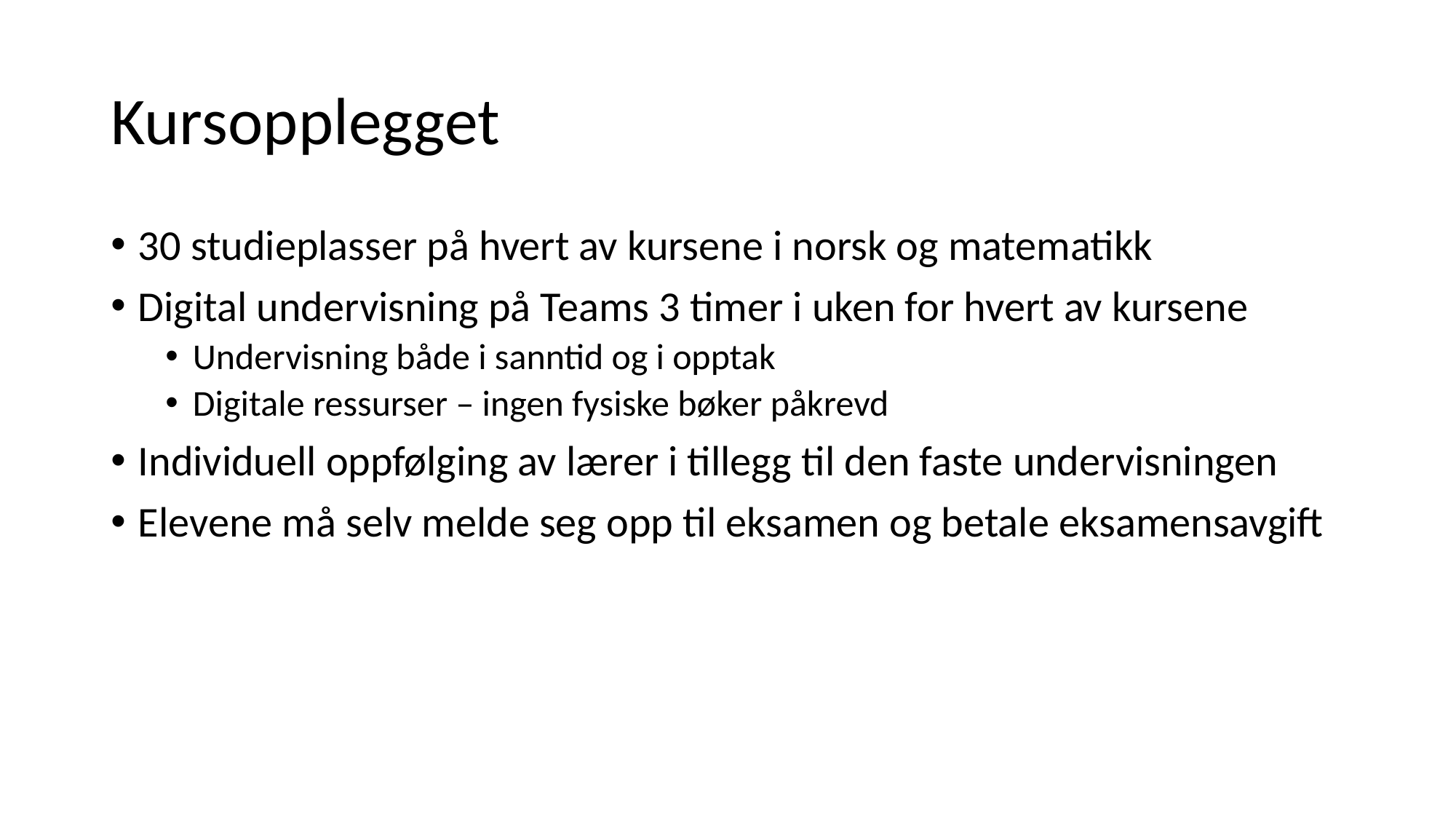

# Kursopplegget
30 studieplasser på hvert av kursene i norsk og matematikk
Digital undervisning på Teams 3 timer i uken for hvert av kursene
Undervisning både i sanntid og i opptak
Digitale ressurser – ingen fysiske bøker påkrevd
Individuell oppfølging av lærer i tillegg til den faste undervisningen
Elevene må selv melde seg opp til eksamen og betale eksamensavgift